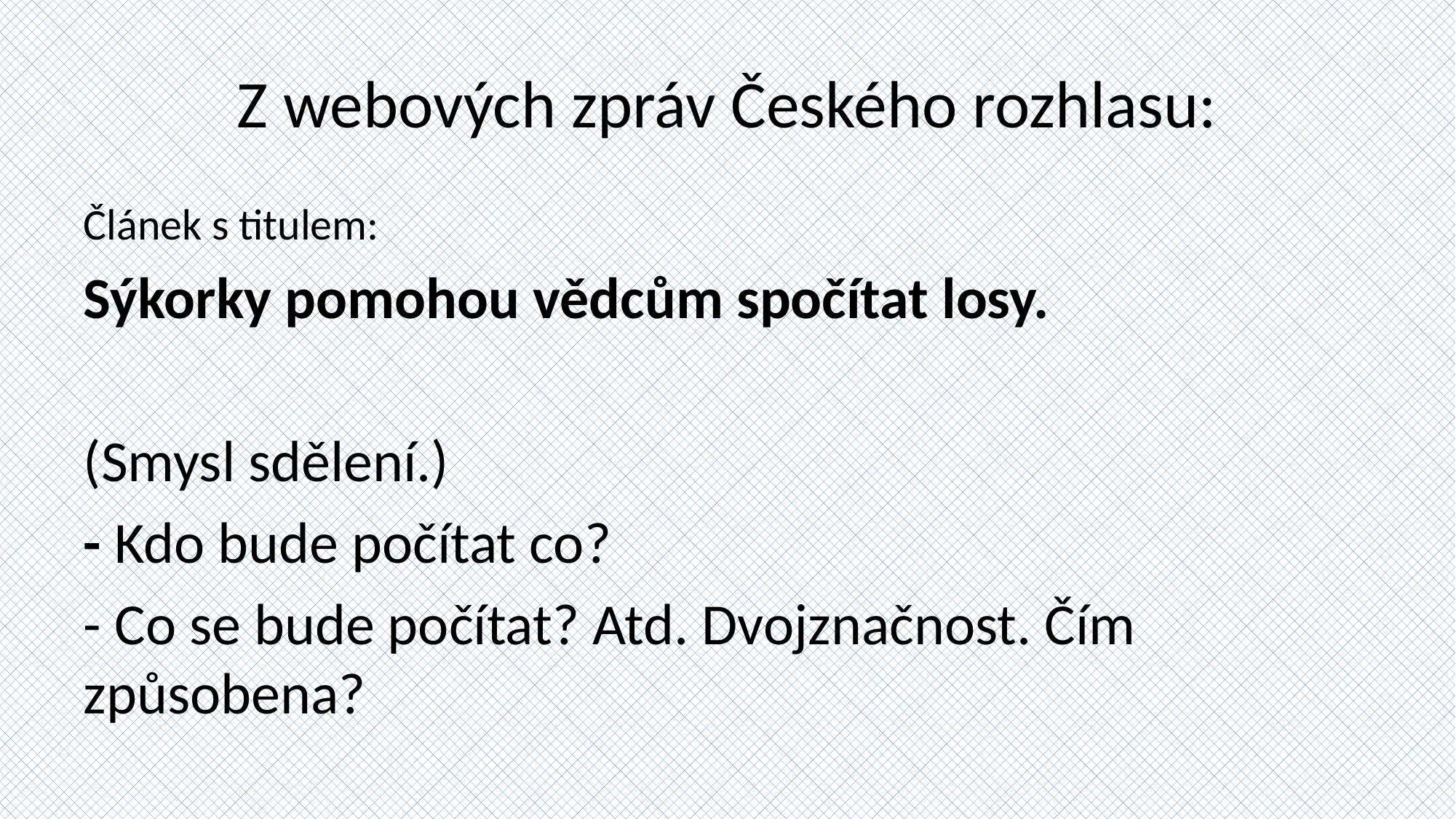

# Z webových zpráv Českého rozhlasu:
Článek s titulem:
Sýkorky pomohou vědcům spočítat losy.

(Smysl sdělení.)
- Kdo bude počítat co?
- Co se bude počítat? Atd. Dvojznačnost. Čím způsobena?